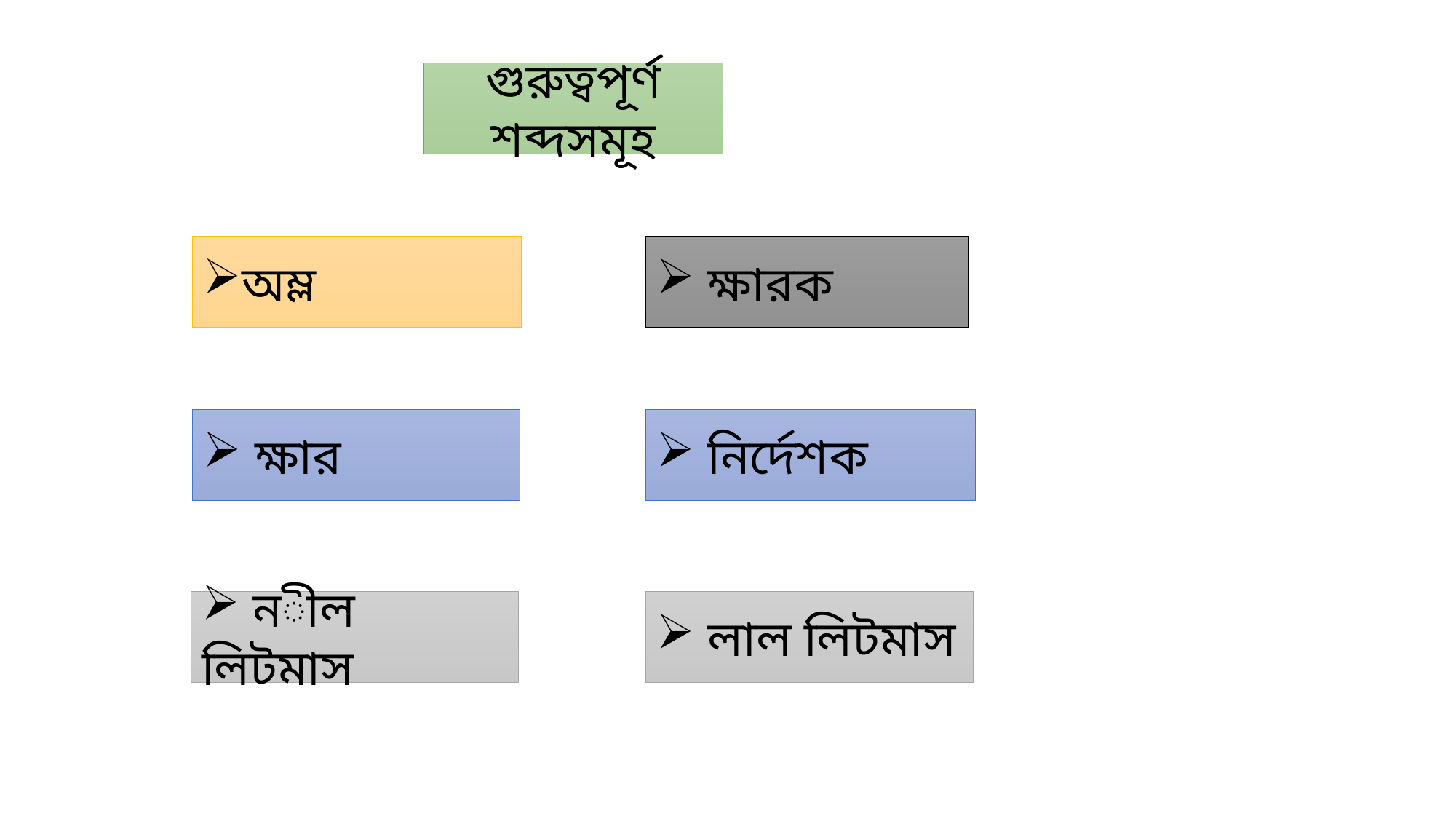

গুরুত্বপূর্ণ শব্দসমূহ
অম্ল
 ক্ষারক
 ক্ষার
 নির্দেশক
 নীল লিটমাস
 লাল লিটমাস